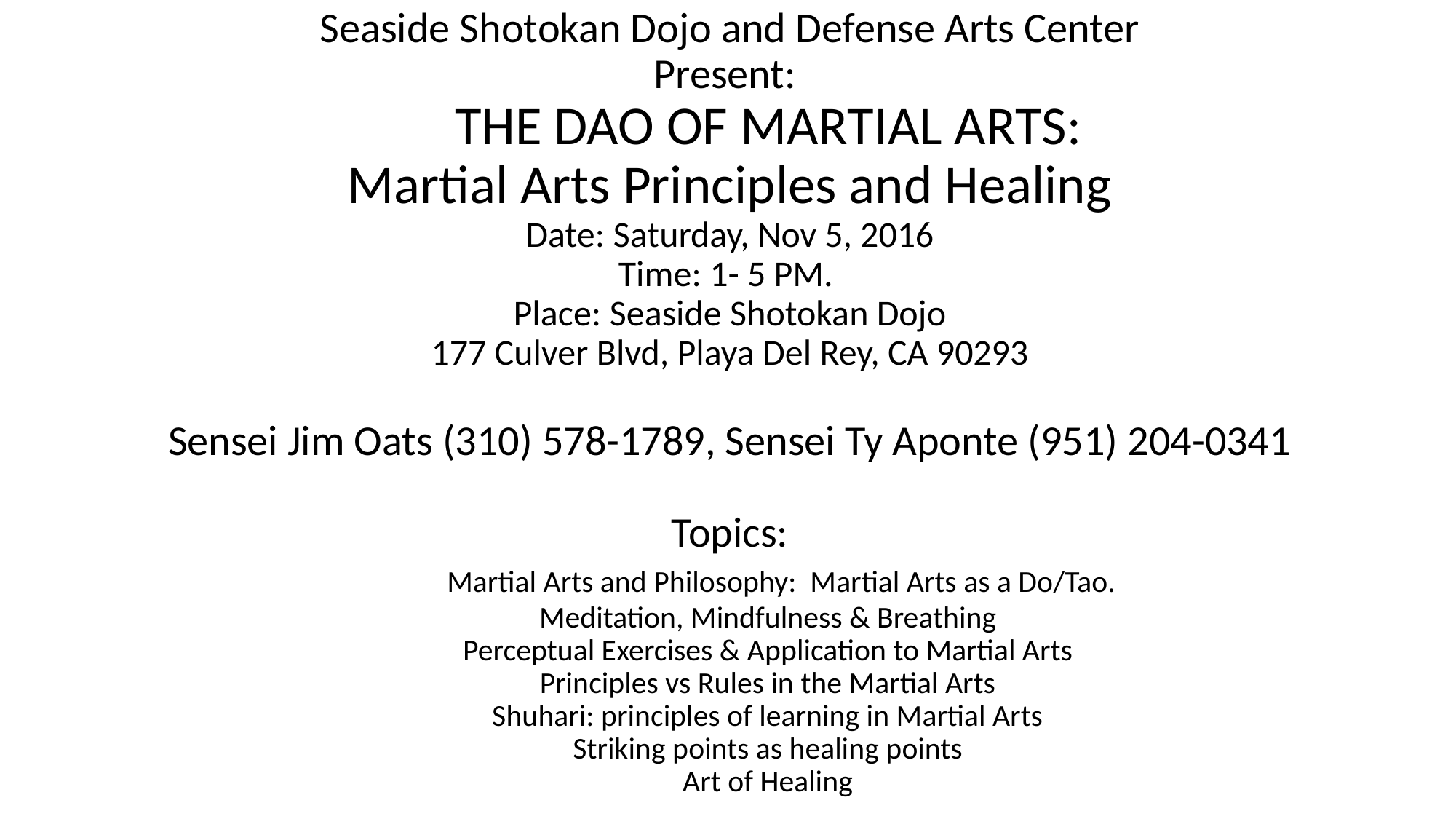

# Seaside Shotokan Dojo and Defense Arts Center Present:  THE DAO OF MARTIAL ARTS: Martial Arts Principles and Healing Date: Saturday, Nov 5, 2016 Time: 1- 5 PM. Place: Seaside Shotokan Dojo 177 Culver Blvd, Playa Del Rey, CA 90293   Sensei Jim Oats (310) 578-1789, Sensei Ty Aponte (951) 204-0341   Topics:            Martial Arts and Philosophy:  Martial Arts as a Do/Tao.            Meditation, Mindfulness & Breathing            Perceptual Exercises & Application to Martial Arts            Principles vs Rules in the Martial Arts            Shuhari: principles of learning in Martial Arts            Striking points as healing points            Art of Healing